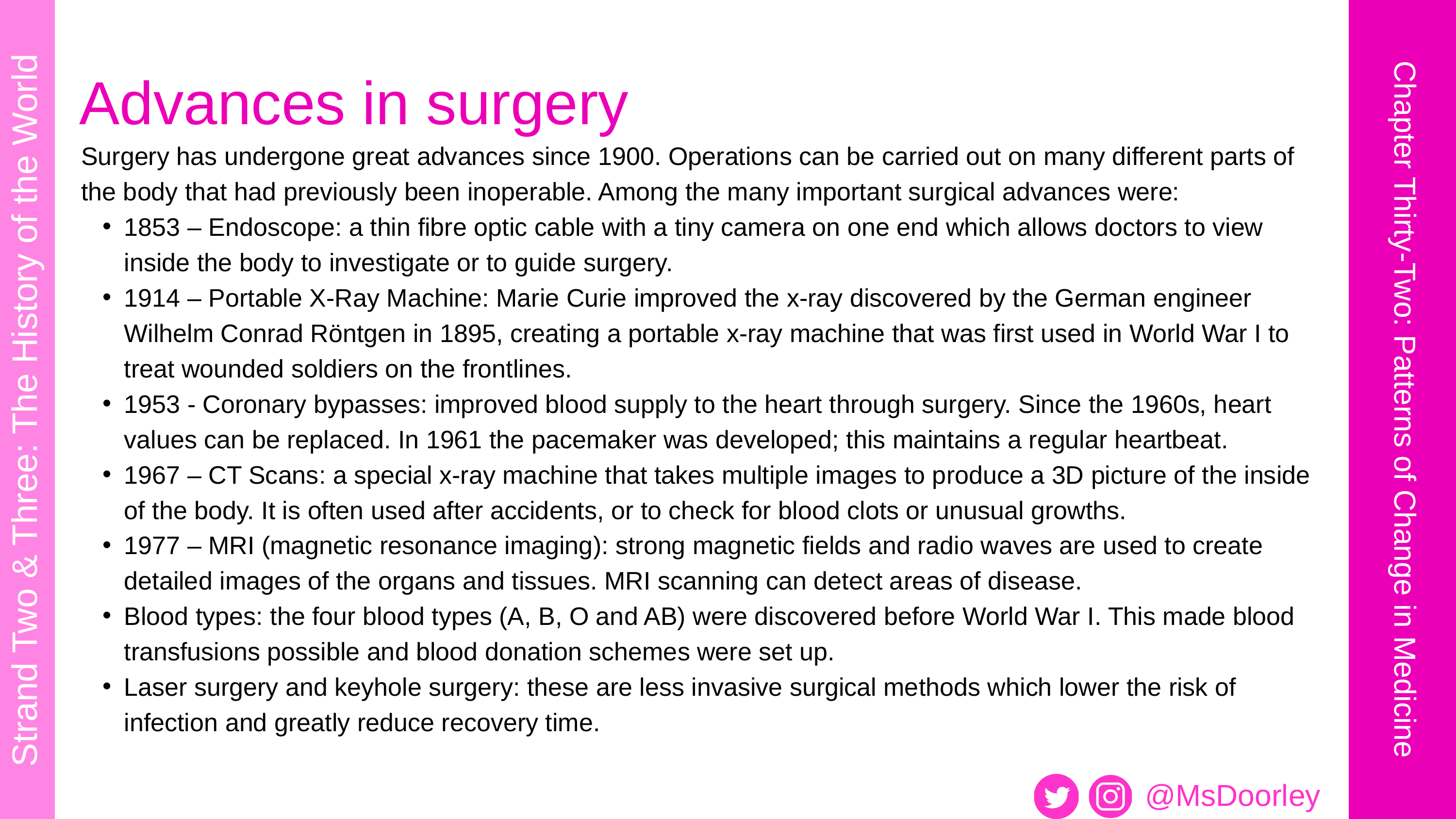

Advances in surgery
Surgery has undergone great advances since 1900. Operations can be carried out on many different parts of the body that had previously been inoperable. Among the many important surgical advances were:
1853 – Endoscope: a thin fibre optic cable with a tiny camera on one end which allows doctors to view inside the body to investigate or to guide surgery.
1914 – Portable X-Ray Machine: Marie Curie improved the x-ray discovered by the German engineer Wilhelm Conrad Röntgen in 1895, creating a portable x-ray machine that was first used in World War I to treat wounded soldiers on the frontlines.
1953 - Coronary bypasses: improved blood supply to the heart through surgery. Since the 1960s, heart values can be replaced. In 1961 the pacemaker was developed; this maintains a regular heartbeat.
1967 – CT Scans: a special x-ray machine that takes multiple images to produce a 3D picture of the inside of the body. It is often used after accidents, or to check for blood clots or unusual growths.
1977 – MRI (magnetic resonance imaging): strong magnetic fields and radio waves are used to create detailed images of the organs and tissues. MRI scanning can detect areas of disease.
Blood types: the four blood types (A, B, O and AB) were discovered before World War I. This made blood transfusions possible and blood donation schemes were set up.
Laser surgery and keyhole surgery: these are less invasive surgical methods which lower the risk of infection and greatly reduce recovery time.
Strand Two & Three: The History of the World
Chapter Thirty-Two: Patterns of Change in Medicine

@MsDoorley